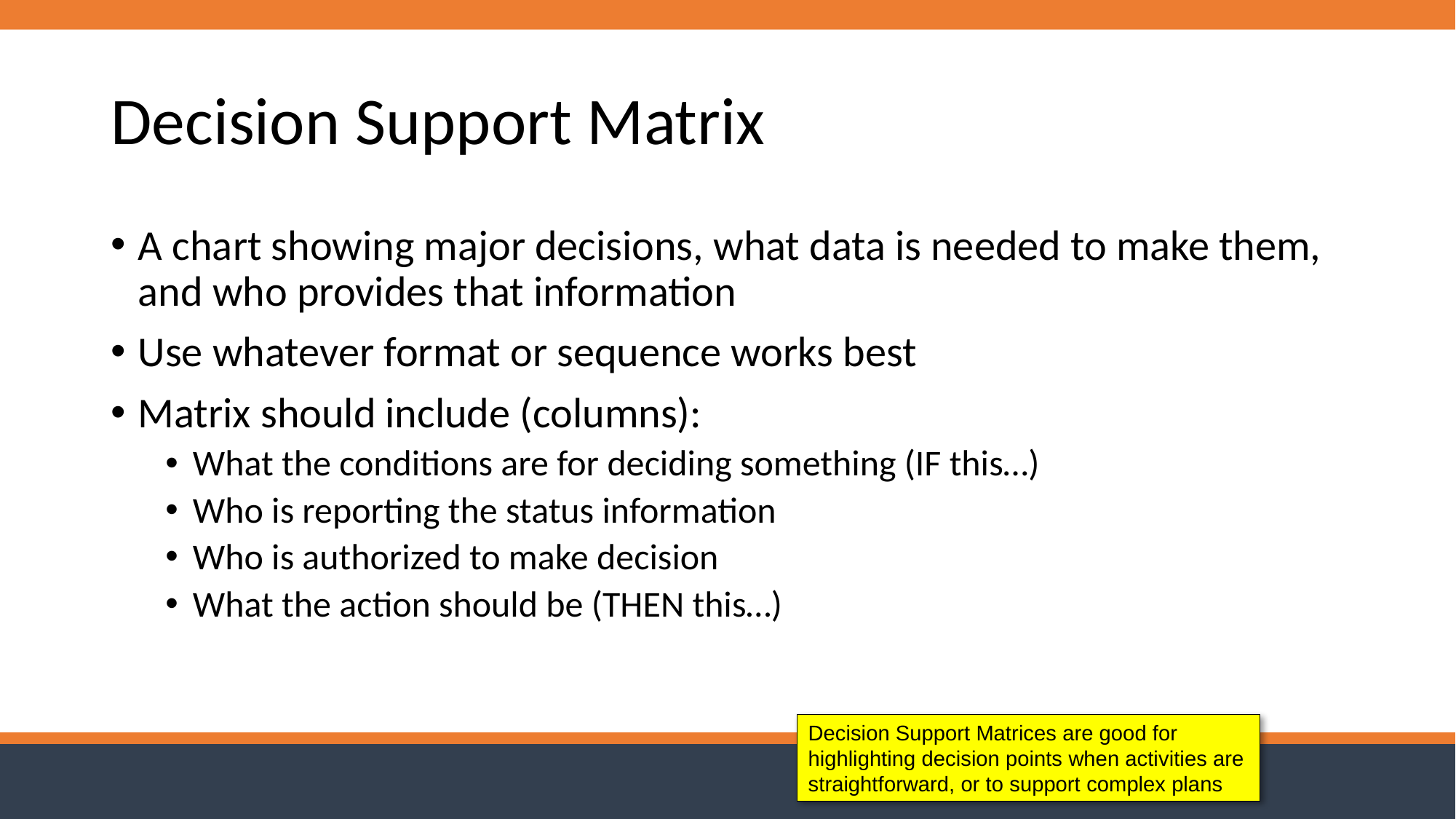

# Decision Support Matrix
A chart showing major decisions, what data is needed to make them, and who provides that information
Use whatever format or sequence works best
Matrix should include (columns):
What the conditions are for deciding something (IF this…)
Who is reporting the status information
Who is authorized to make decision
What the action should be (THEN this…)
Decision Support Matrices are good for highlighting decision points when activities are straightforward, or to support complex plans